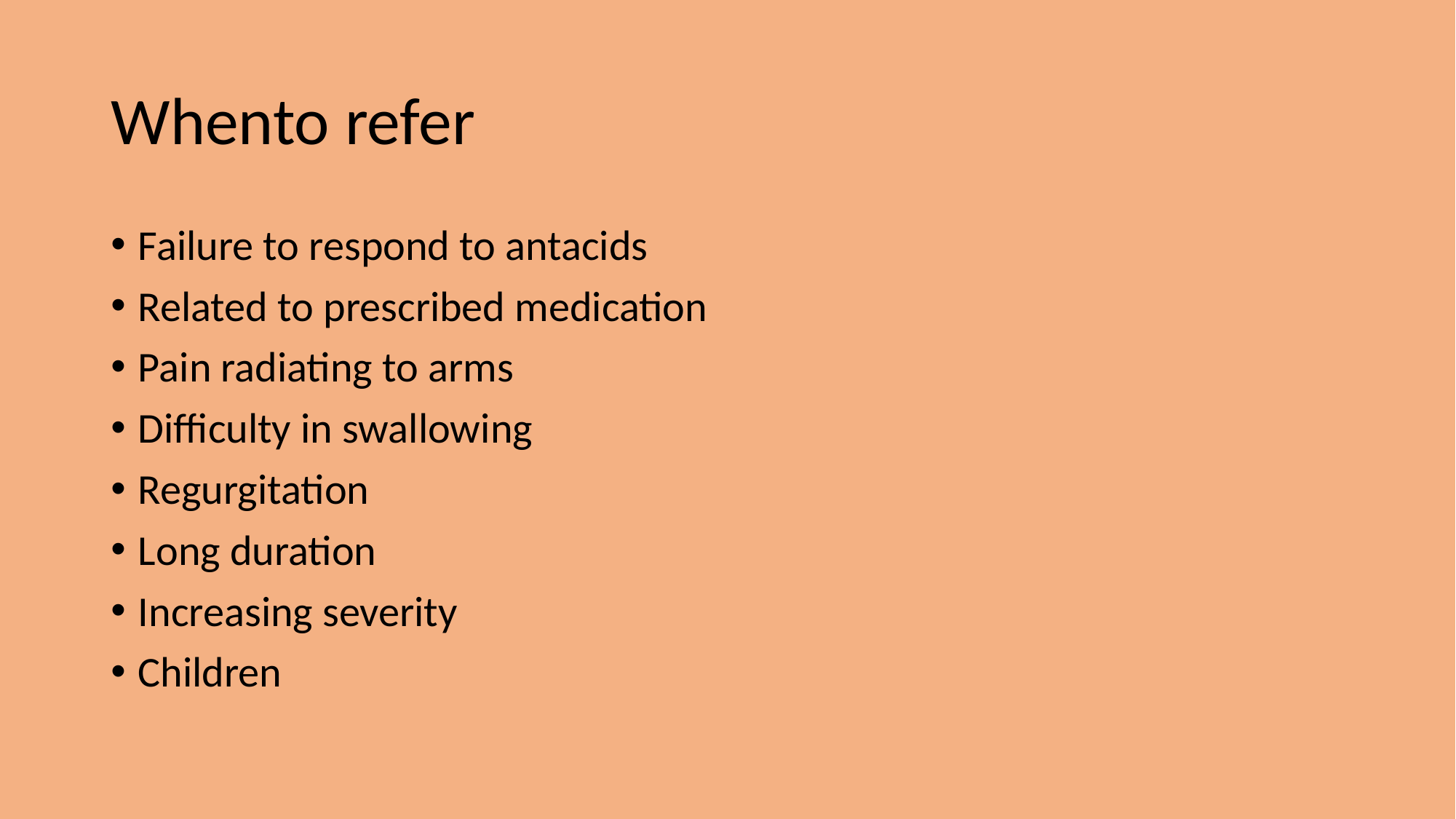

# Whento refer
Failure to respond to antacids
Related to prescribed medication
Pain radiating to arms
Difficulty in swallowing
Regurgitation
Long duration
Increasing severity
Children